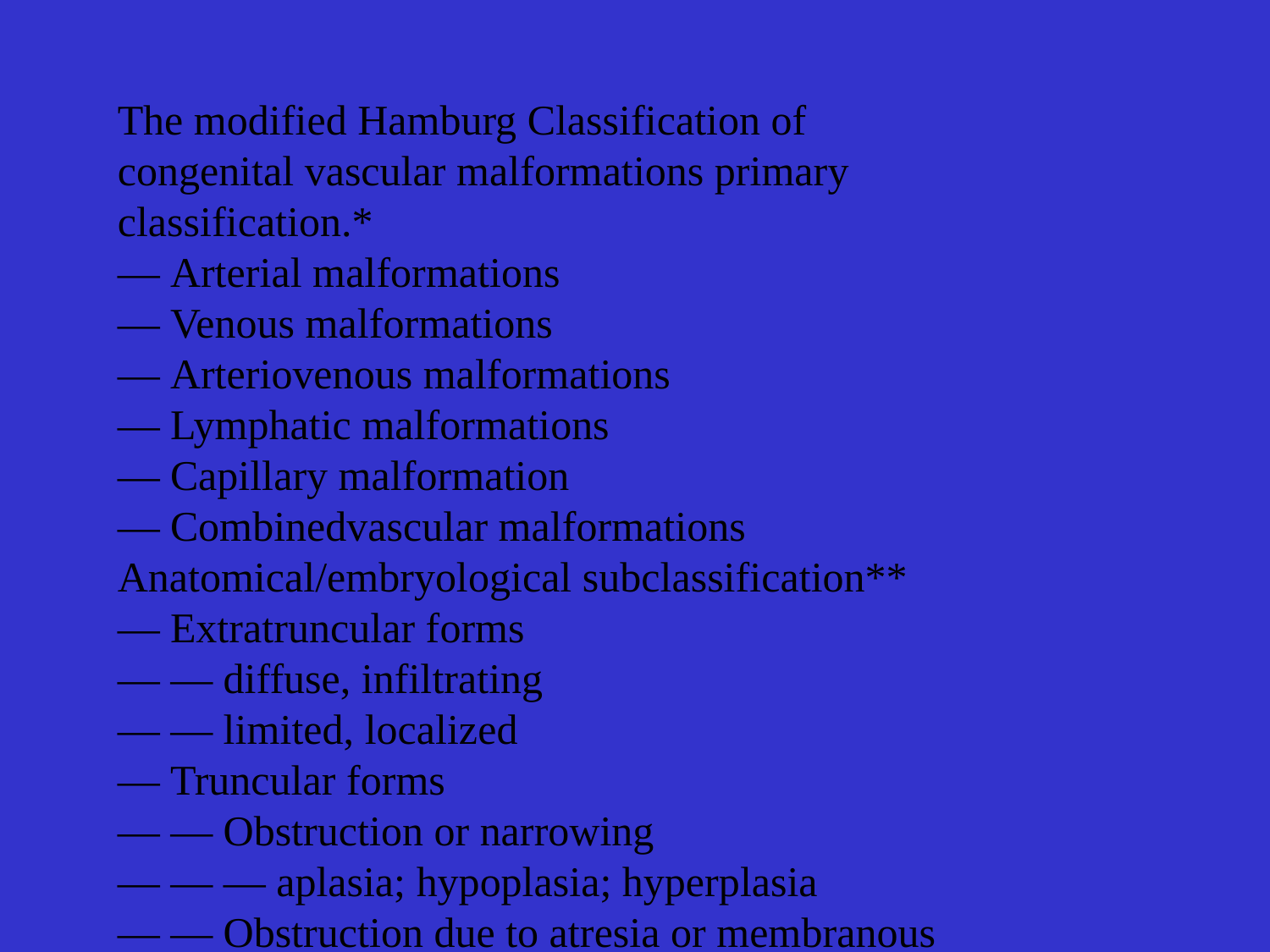

The modified Hamburg Classification of congenital vascular malformations primary classification.*
— Arterial malformations
— Venous malformations
— Arteriovenous malformations
— Lymphatic malformations
— Capillary malformation
— Combinedvascular malformations
Anatomical/embryological subclassification**
— Extratruncular forms
— — diffuse, infiltrating
— — limited, localized
— Truncular forms
— — Obstruction or narrowing
— — — aplasia; hypoplasia; hyperplasia
— — Obstruction due to atresia or membranous occlusion
— — Stenosis due to coarctation, spur, or membrane
— — Dilatation
— — — localized (aneurysm)
— — Diffuse (ectasia)
* Based on the predomina